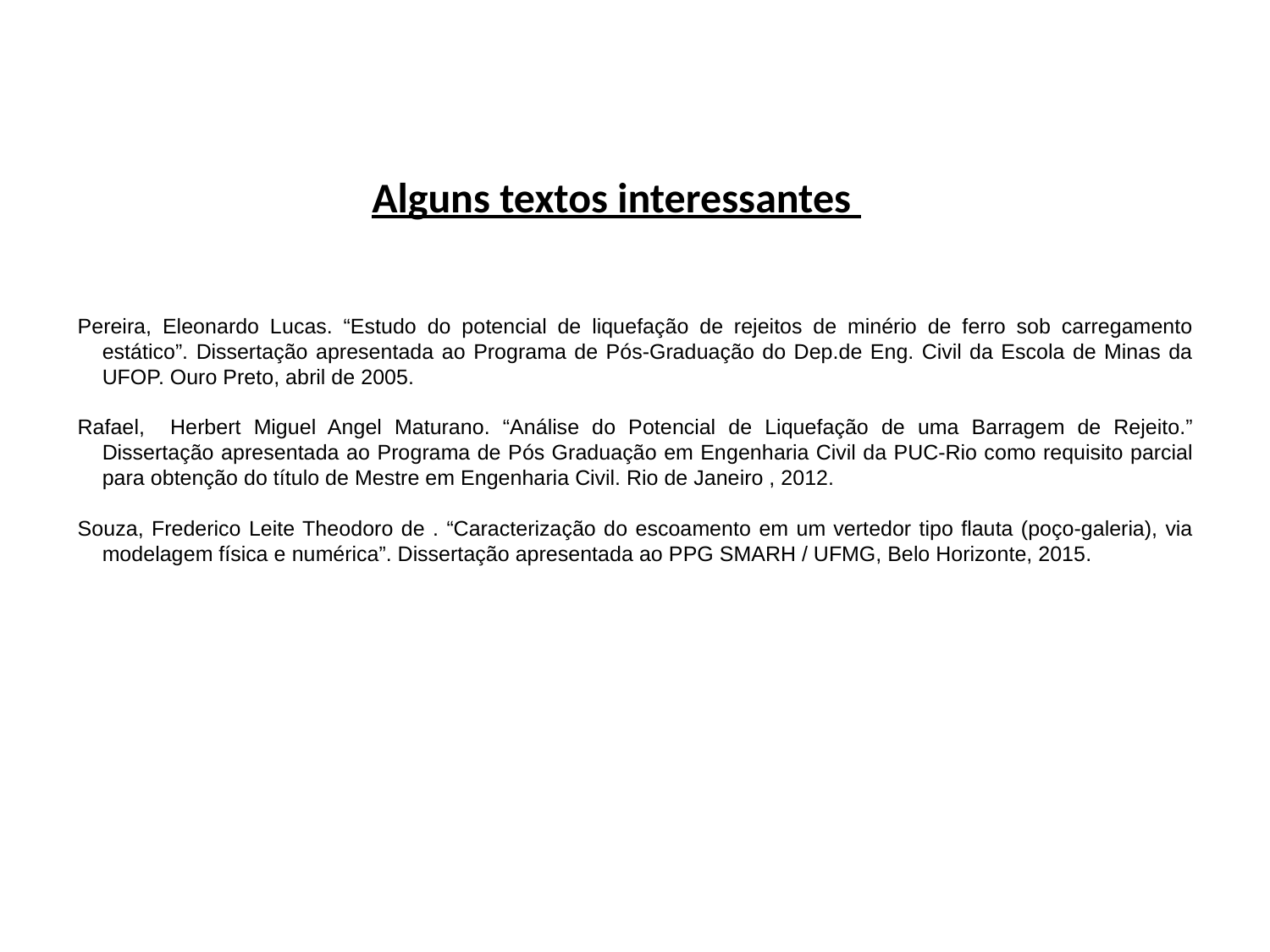

# Alguns textos interessantes
Pereira, Eleonardo Lucas. “Estudo do potencial de liquefação de rejeitos de minério de ferro sob carregamento estático”. Dissertação apresentada ao Programa de Pós-Graduação do Dep.de Eng. Civil da Escola de Minas da UFOP. Ouro Preto, abril de 2005.

Rafael,  Herbert Miguel Angel Maturano. “Análise do Potencial de Liquefação de uma Barragem de Rejeito.” Dissertação apresentada ao Programa de Pós Graduação em Engenharia Civil da PUC-Rio como requisito parcial para obtenção do título de Mestre em Engenharia Civil. Rio de Janeiro , 2012.

Souza, Frederico Leite Theodoro de . “Caracterização do escoamento em um vertedor tipo flauta (poço-galeria), via modelagem física e numérica”. Dissertação apresentada ao PPG SMARH / UFMG, Belo Horizonte, 2015.